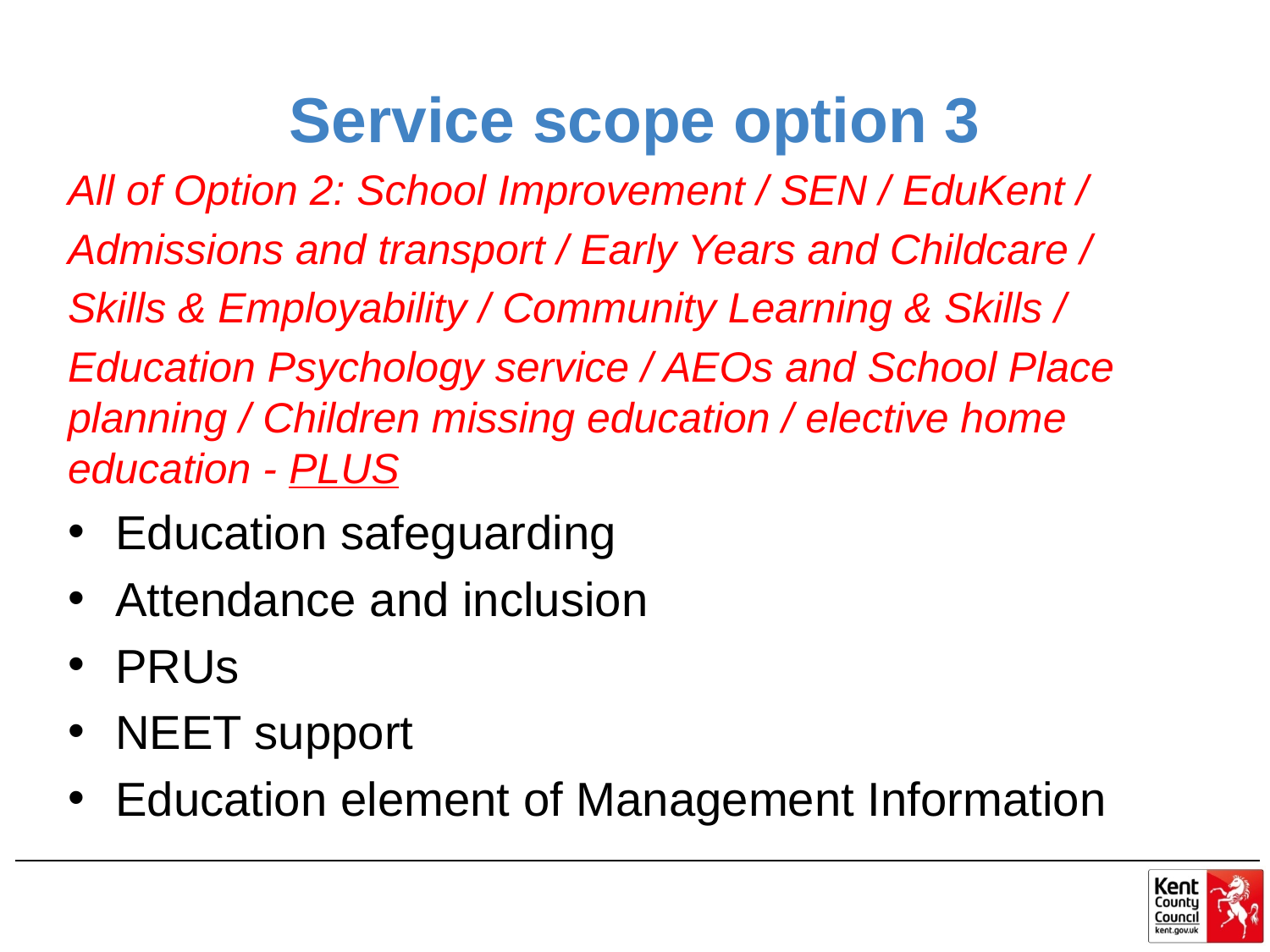

# Service scope option 3
All of Option 2: School Improvement / SEN / EduKent /
Admissions and transport / Early Years and Childcare /
Skills & Employability / Community Learning & Skills /
Education Psychology service / AEOs and School Place planning / Children missing education / elective home education - PLUS
Education safeguarding
Attendance and inclusion
PRUs
NEET support
Education element of Management Information